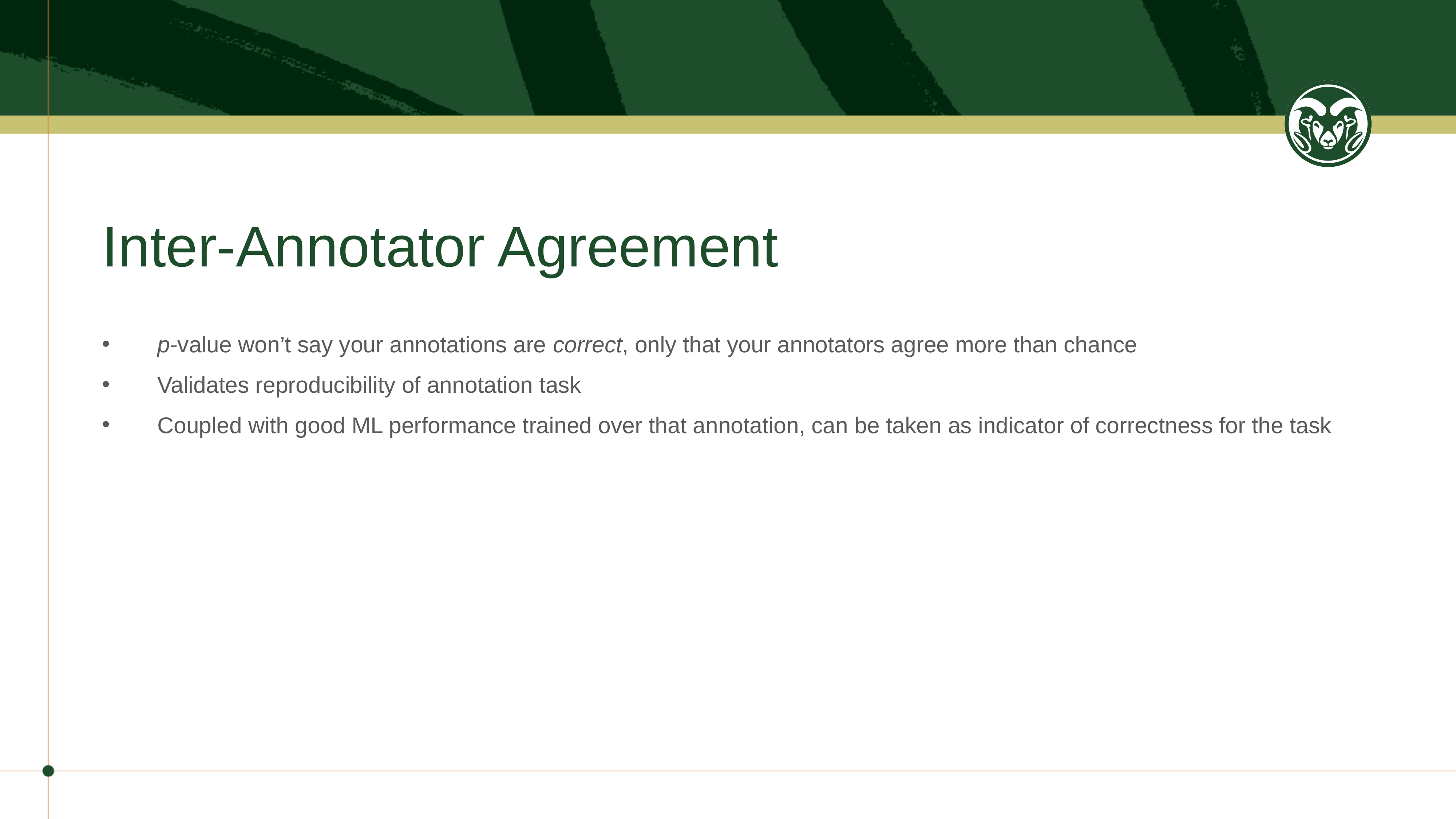

# Inter-Annotator Agreement
p-value won’t say your annotations are correct, only that your annotators agree more than chance
Validates reproducibility of annotation task
Coupled with good ML performance trained over that annotation, can be taken as indicator of correctness for the task